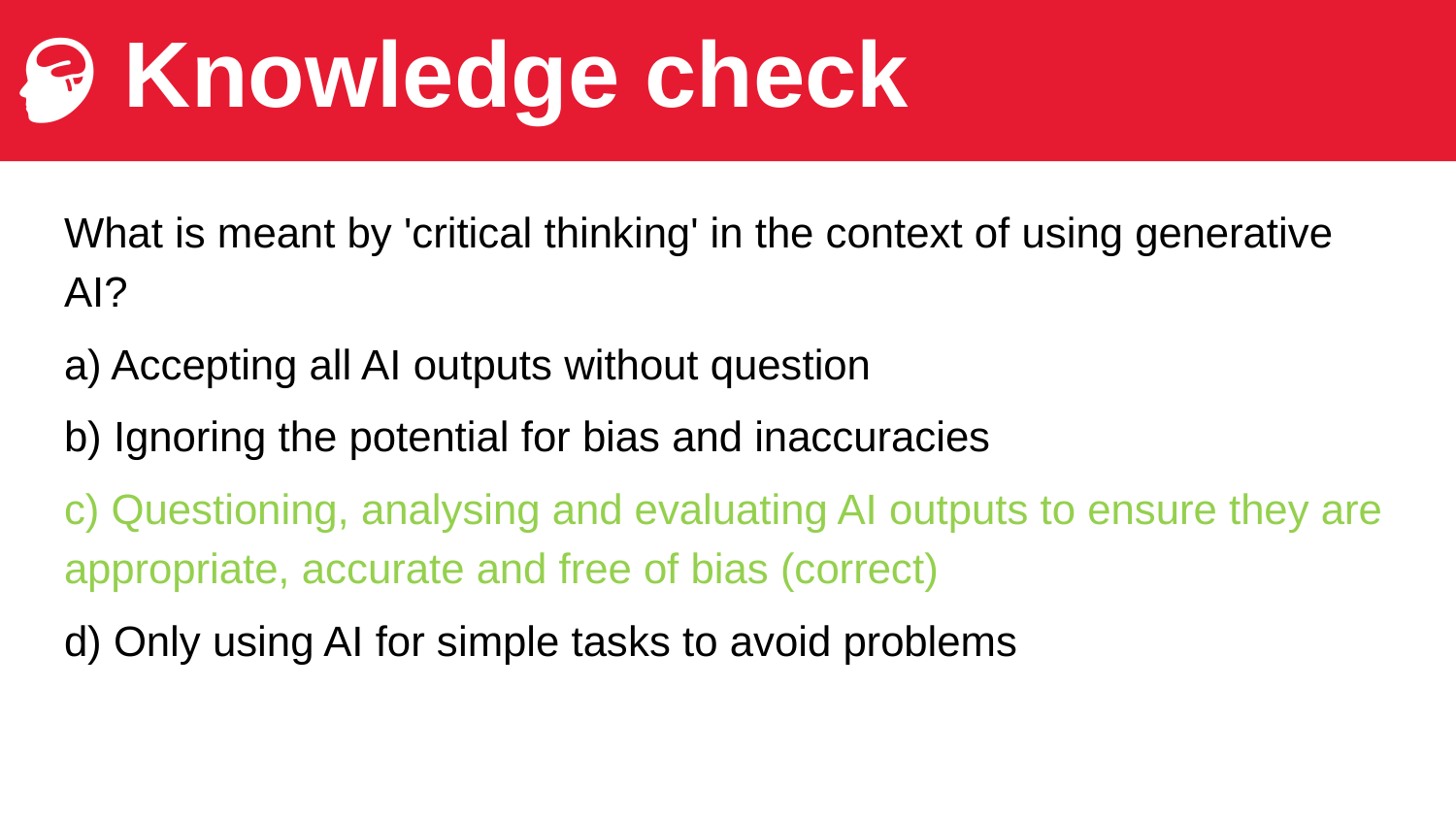

# 🧠 Knowledge check
What is meant by 'critical thinking' in the context of using generative AI?
a) Accepting all AI outputs without question
b) Ignoring the potential for bias and inaccuracies
c) Questioning, analysing and evaluating AI outputs to ensure they are appropriate, accurate and free of bias (correct)
d) Only using AI for simple tasks to avoid problems